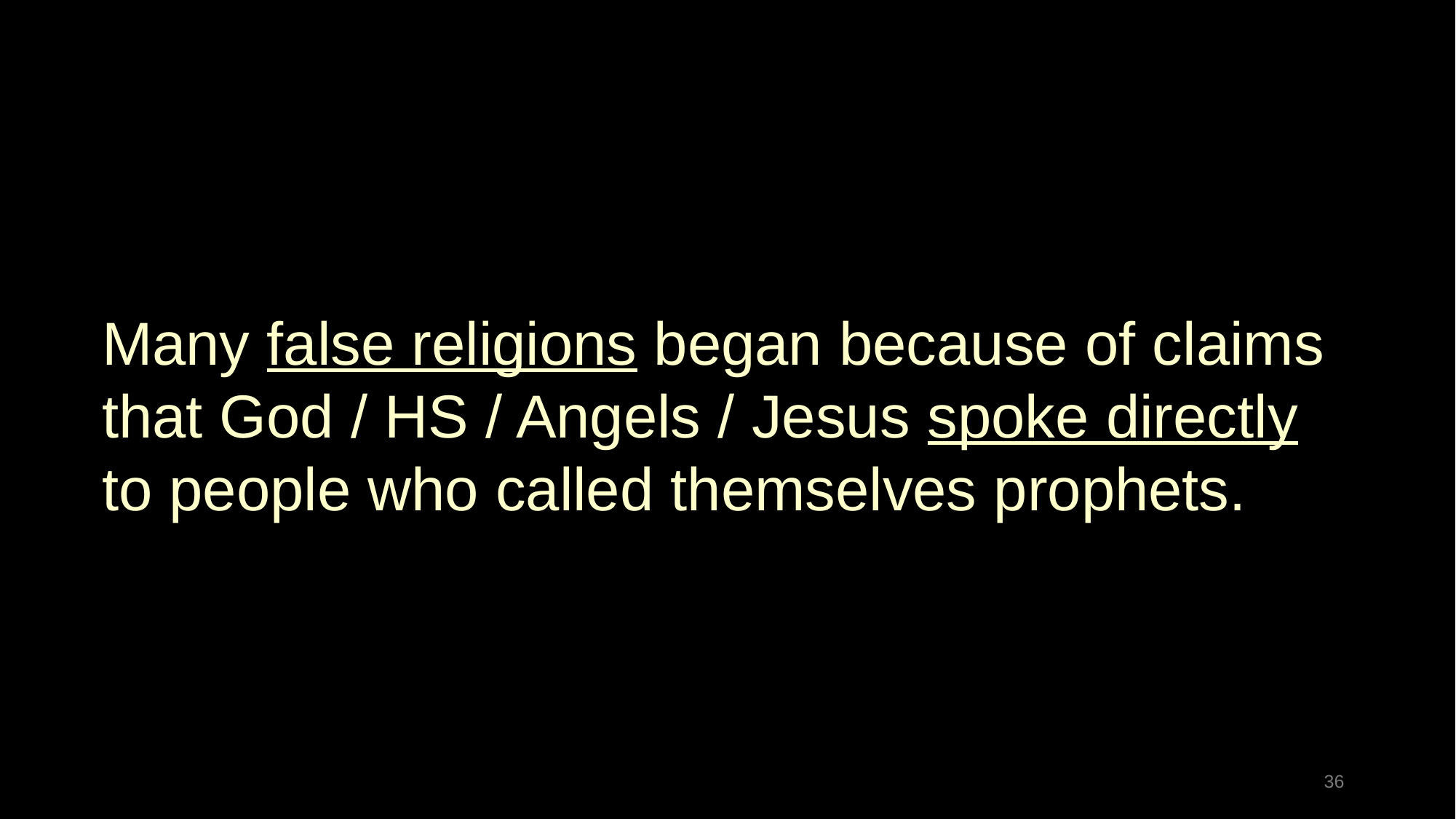

Many false religions began because of claims that God / HS / Angels / Jesus spoke directly to people who called themselves prophets.
36